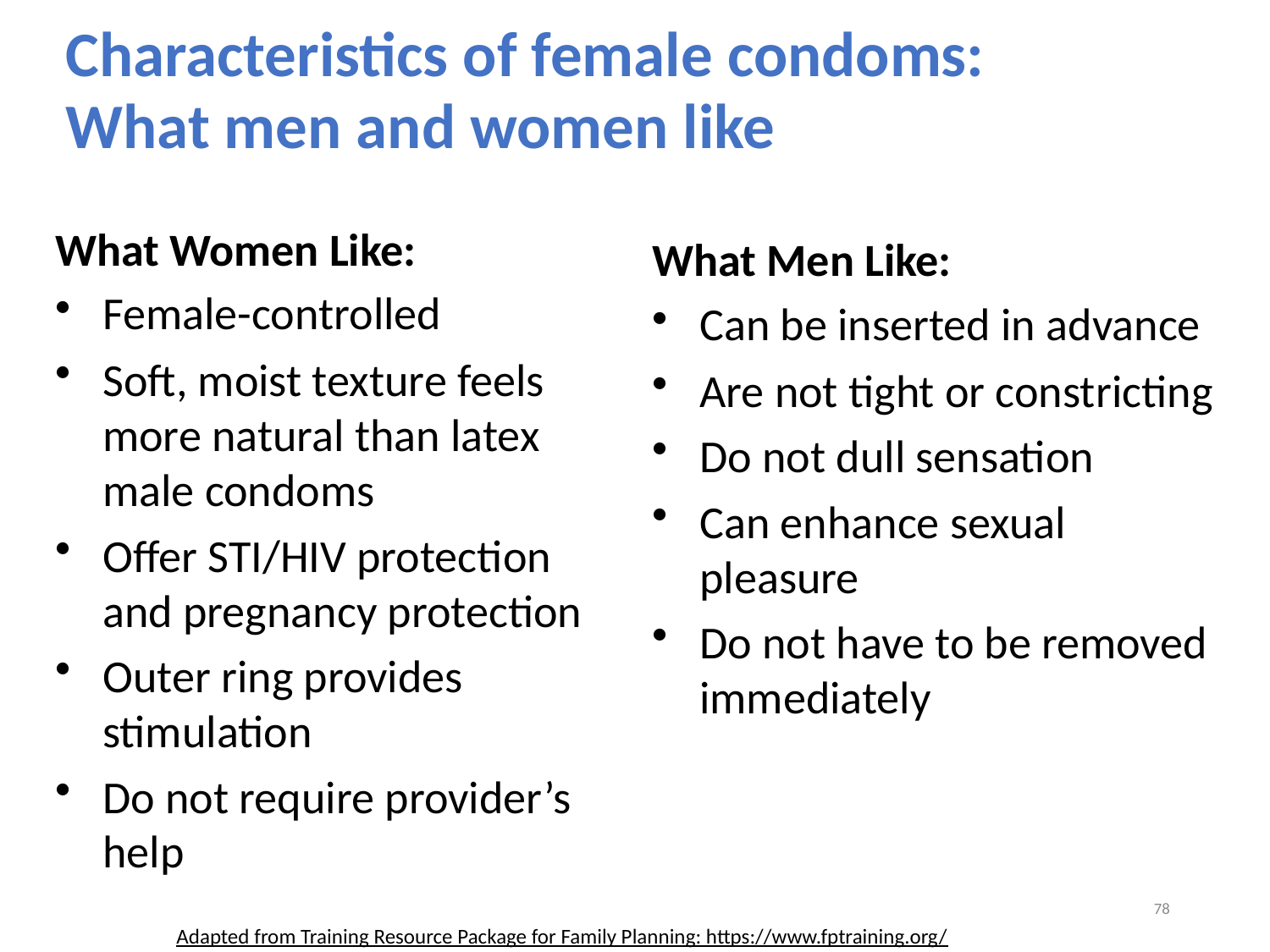

Characteristics of female condoms:
What men and women like
What Women Like:
Female-controlled
Soft, moist texture feels more natural than latex male condoms
Offer STI/HIV protection and pregnancy protection
Outer ring provides stimulation
Do not require provider’s help
What Men Like:
Can be inserted in advance
Are not tight or constricting
Do not dull sensation
Can enhance sexual pleasure
Do not have to be removed immediately

78
Adapted from Training Resource Package for Family Planning: https://www.fptraining.org/